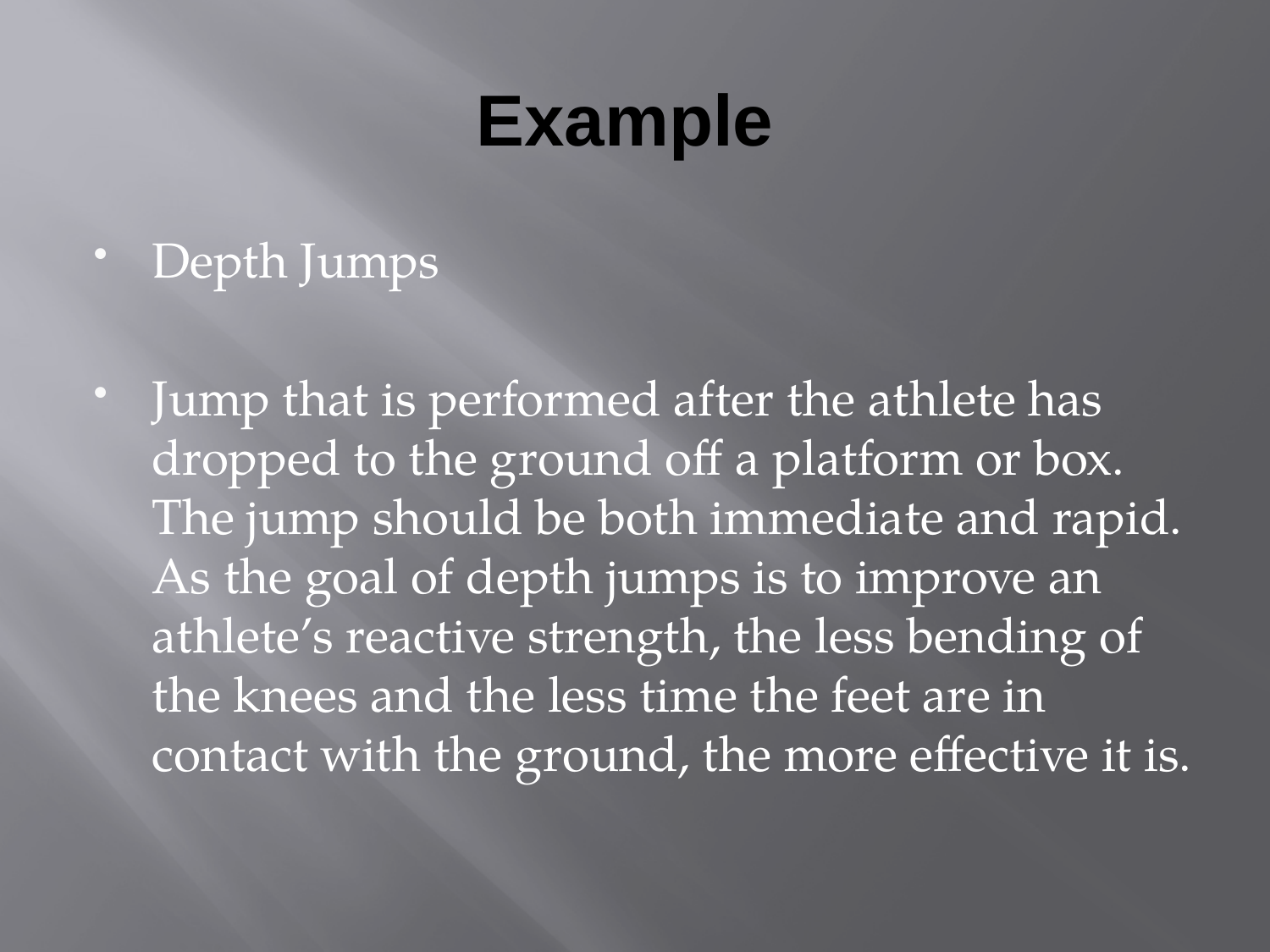

# Example
Depth Jumps

Jump that is performed after the athlete has dropped to the ground off a platform or box. The jump should be both immediate and rapid. As the goal of depth jumps is to improve an athlete’s reactive strength, the less bending of the knees and the less time the feet are in contact with the ground, the more effective it is.